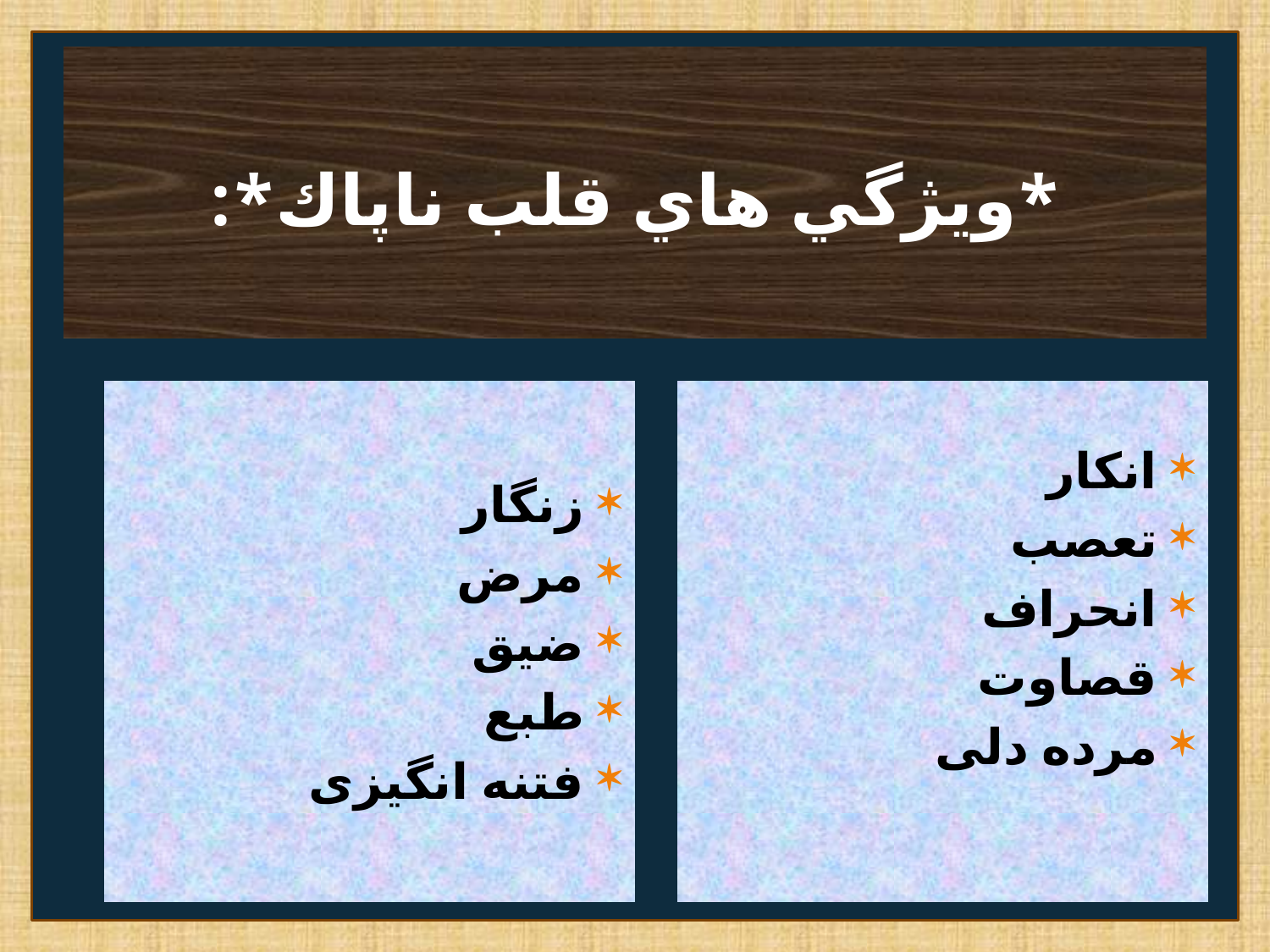

# *ويژگي هاي قلب ناپاك*:
زنگار
مرض
ضیق
طبع
فتنه انگیزی
انکار
تعصب
انحراف
قصاوت
مرده دلی